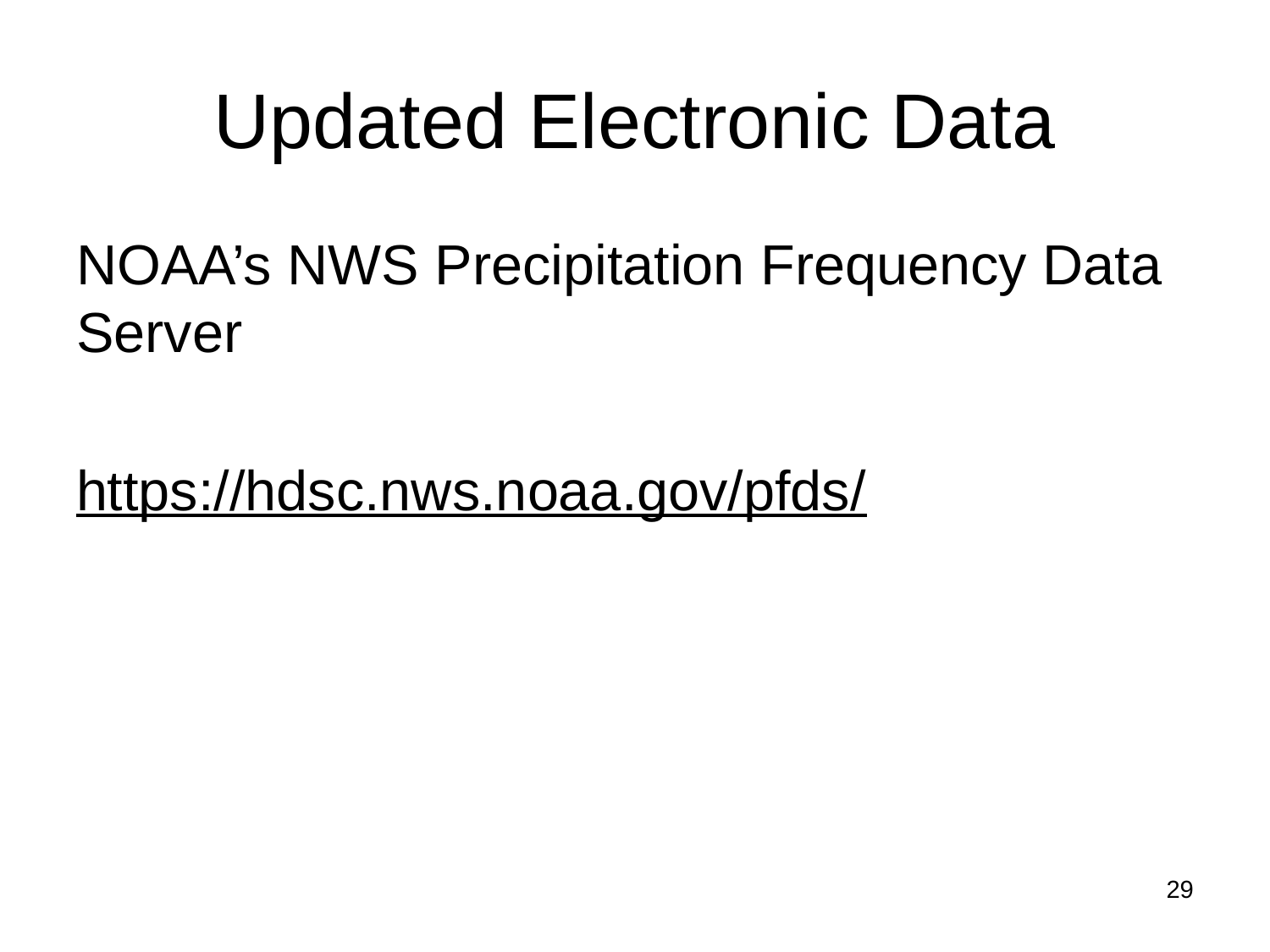

# Updated Electronic Data
NOAA’s NWS Precipitation Frequency Data Server

https://hdsc.nws.noaa.gov/pfds/
29